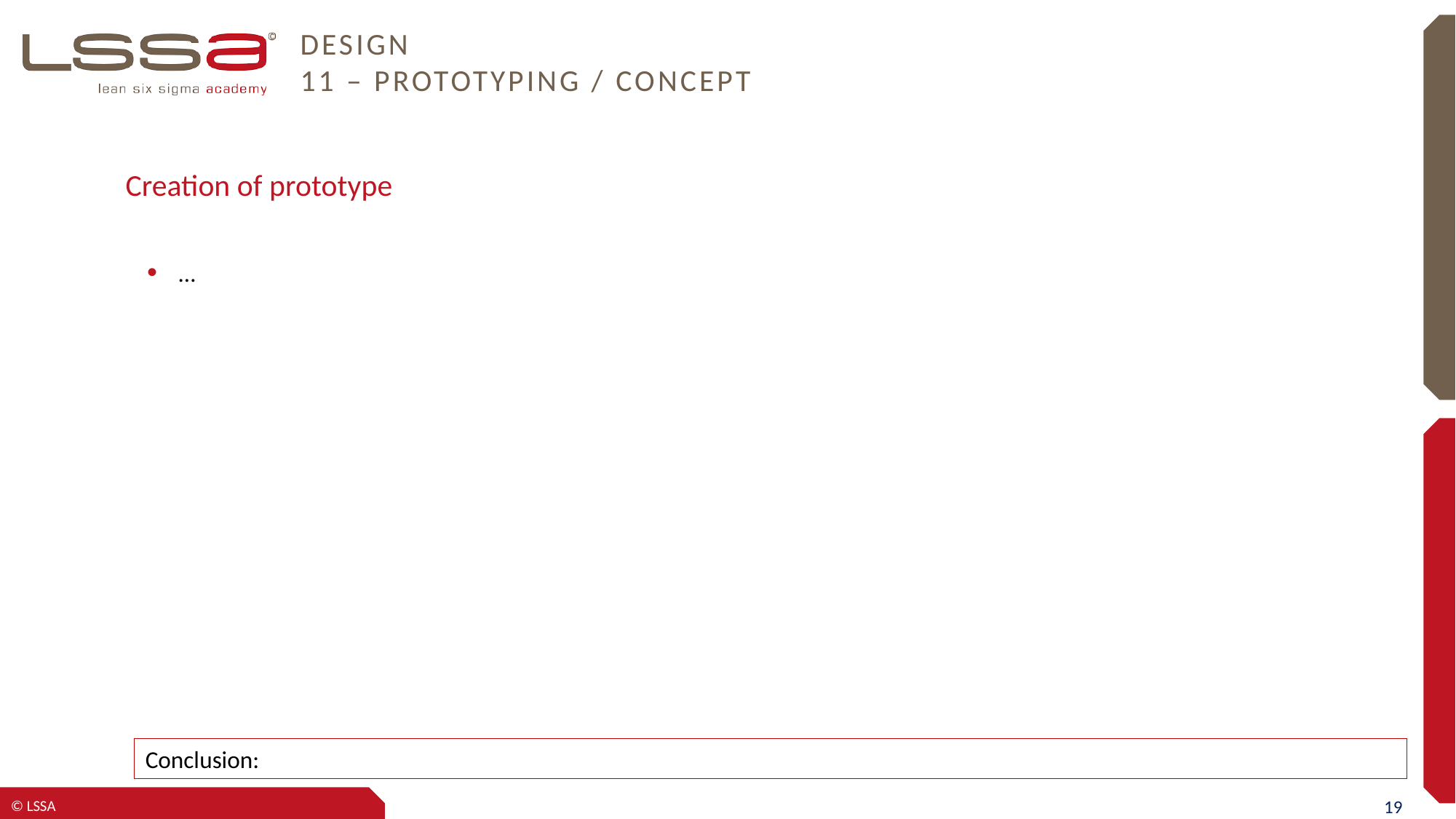

# Design 11 – Prototyping / concept
Creation of prototype

…

Conclusion: